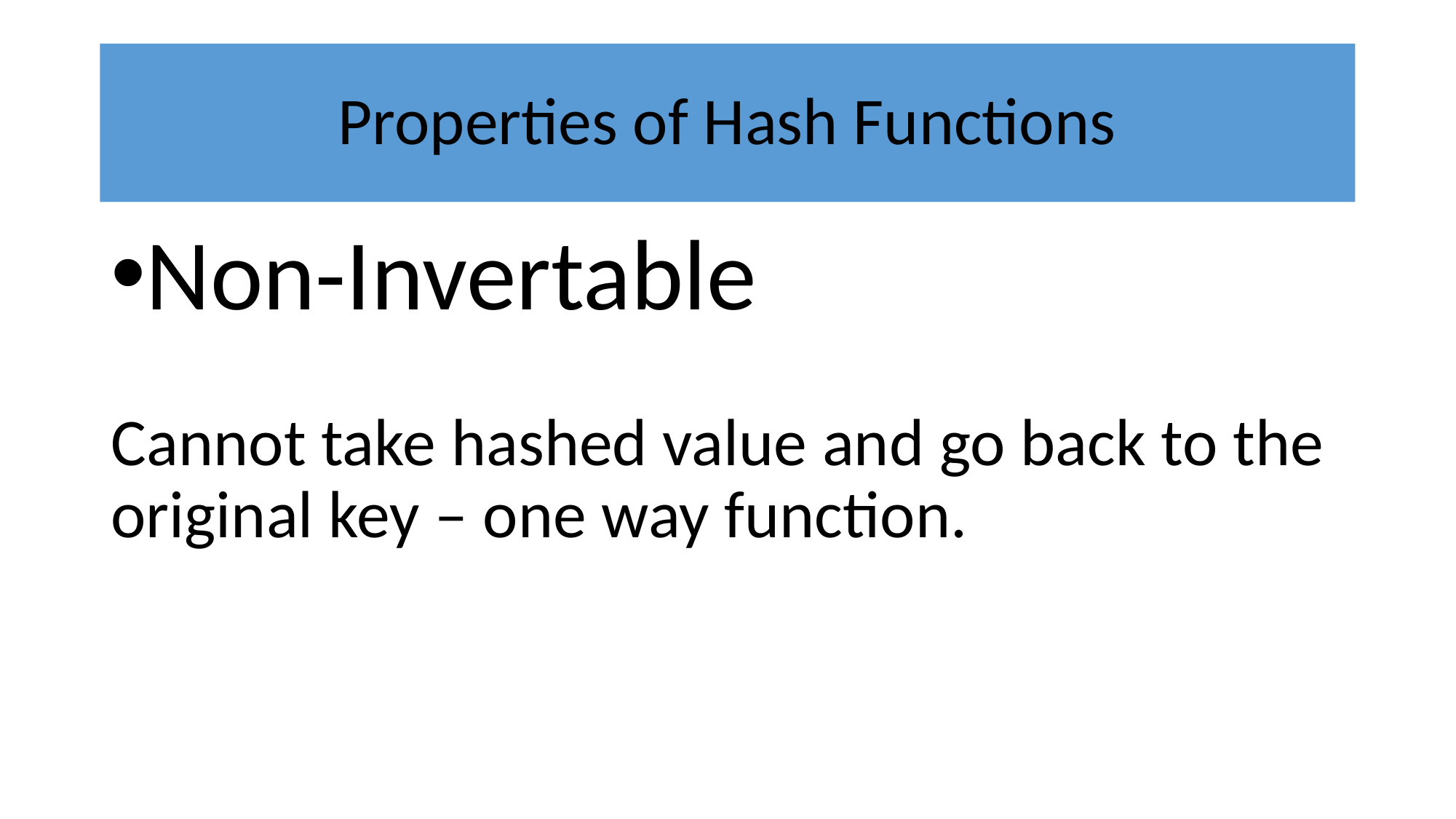

# Properties of Hash Functions
Non-Invertable

Cannot take hashed value and go back to the original key – one way function.